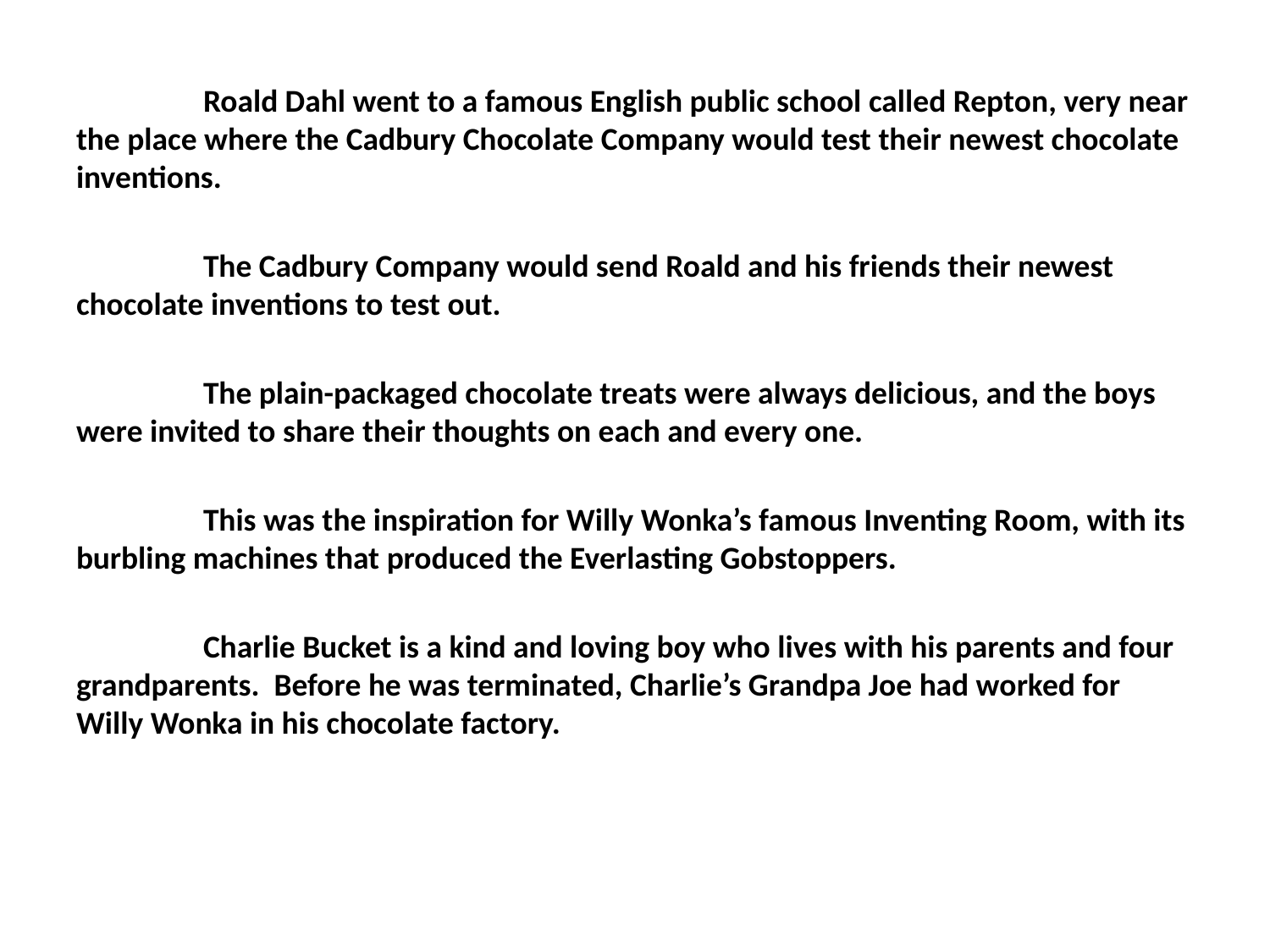

Roald Dahl went to a famous English public school called Repton, very near the place where the Cadbury Chocolate Company would test their newest chocolate inventions.

	The Cadbury Company would send Roald and his friends their newest chocolate inventions to test out.

	The plain-packaged chocolate treats were always delicious, and the boys were invited to share their thoughts on each and every one.

	This was the inspiration for Willy Wonka’s famous Inventing Room, with its burbling machines that produced the Everlasting Gobstoppers.

	Charlie Bucket is a kind and loving boy who lives with his parents and four grandparents.  Before he was terminated, Charlie’s Grandpa Joe had worked for Willy Wonka in his chocolate factory.